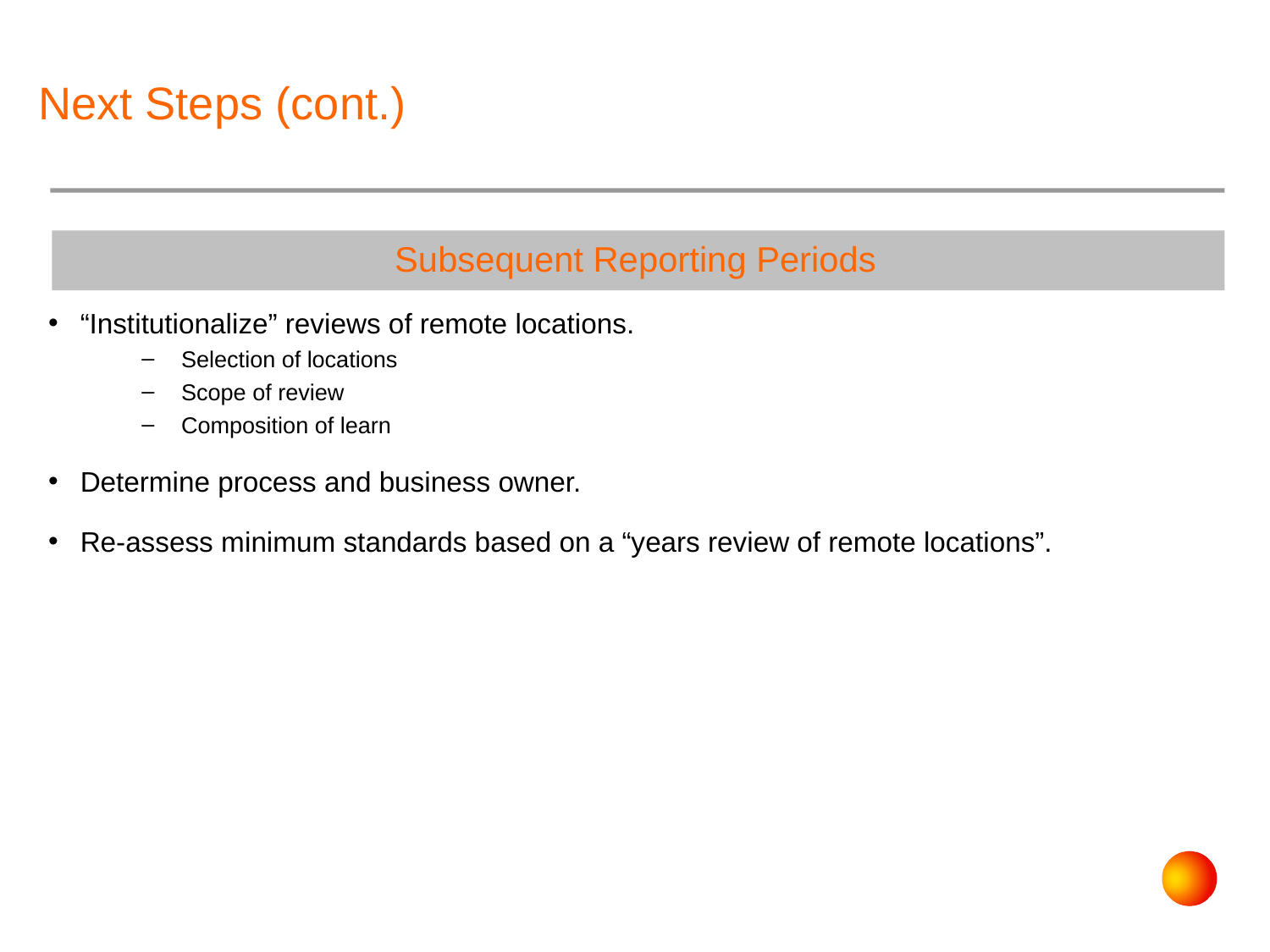

Next Steps (cont.)
# Subsequent Reporting Periods
“Institutionalize” reviews of remote locations.
Selection of locations
Scope of review
Composition of learn
Determine process and business owner.
Re-assess minimum standards based on a “years review of remote locations”.